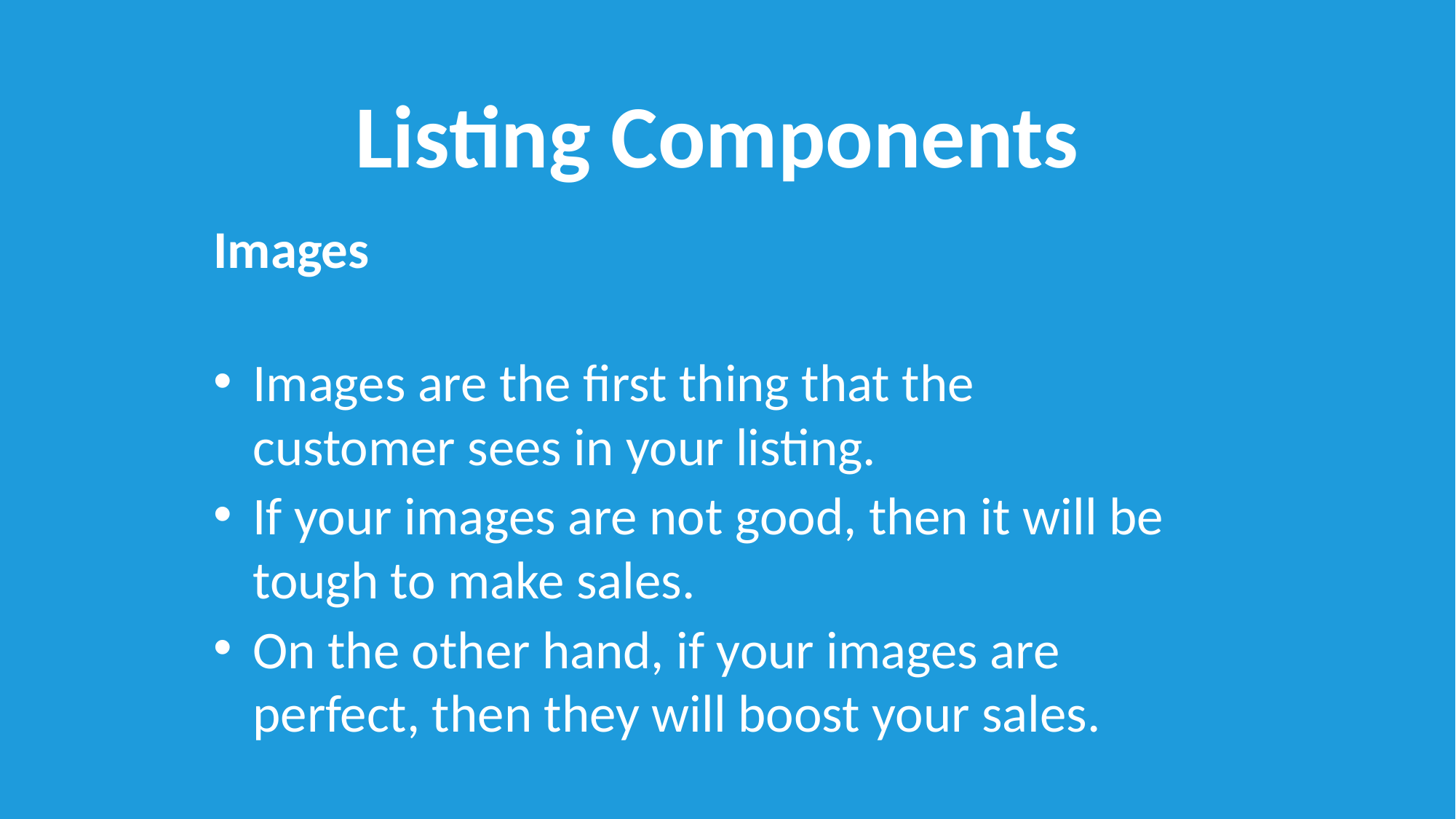

Listing Components
Images

Images are the first thing that the customer sees in your listing.
If your images are not good, then it will be tough to make sales.
On the other hand, if your images are perfect, then they will boost your sales.